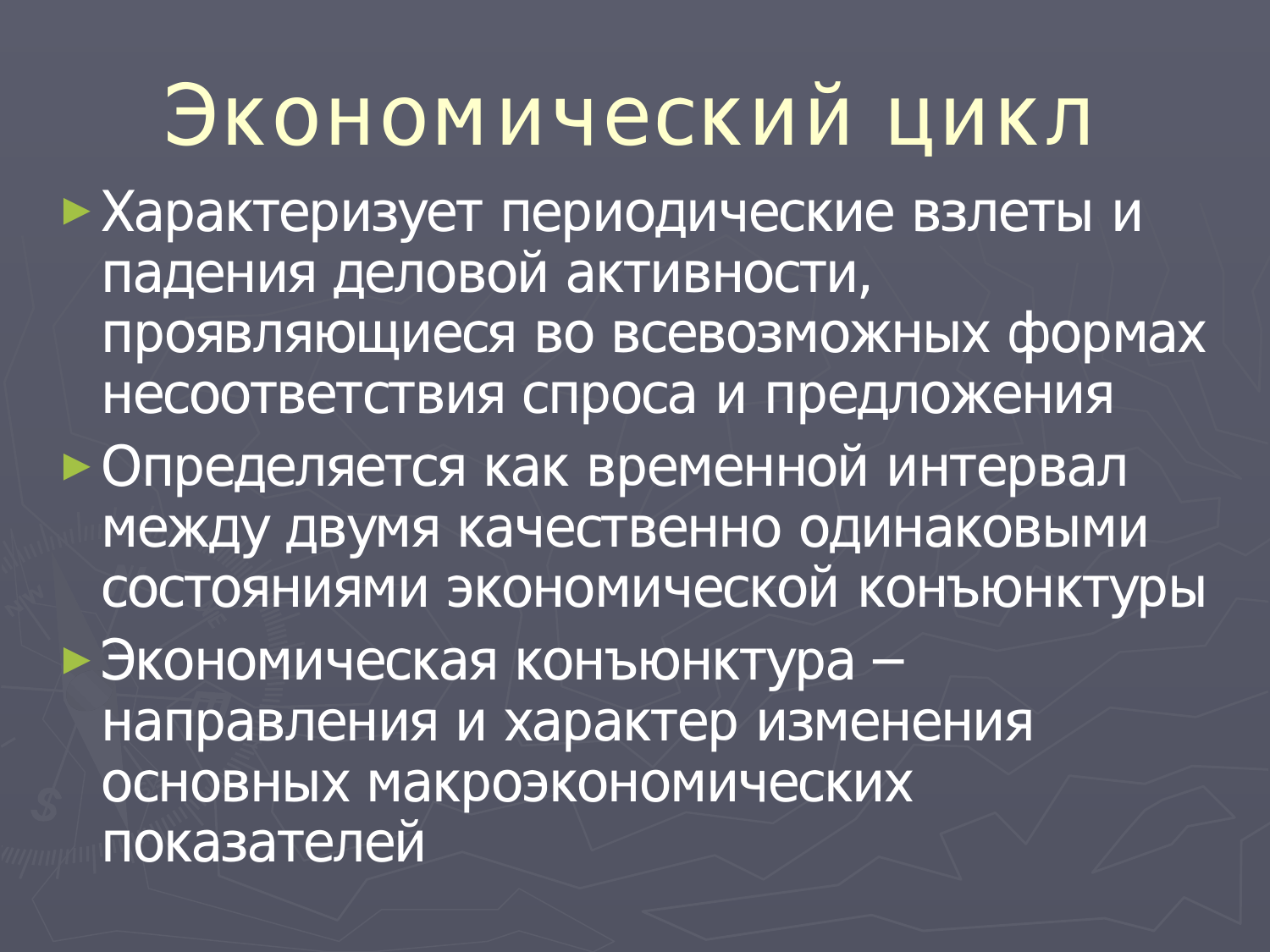

# Экономический цикл
Характеризует периодические взлеты и падения деловой активности, проявляющиеся во всевозможных формах несоответствия спроса и предложения
Определяется как временной интервал между двумя качественно одинаковыми состояниями экономической конъюнктуры
Экономическая конъюнктура – направления и характер изменения основных макроэкономических показателей